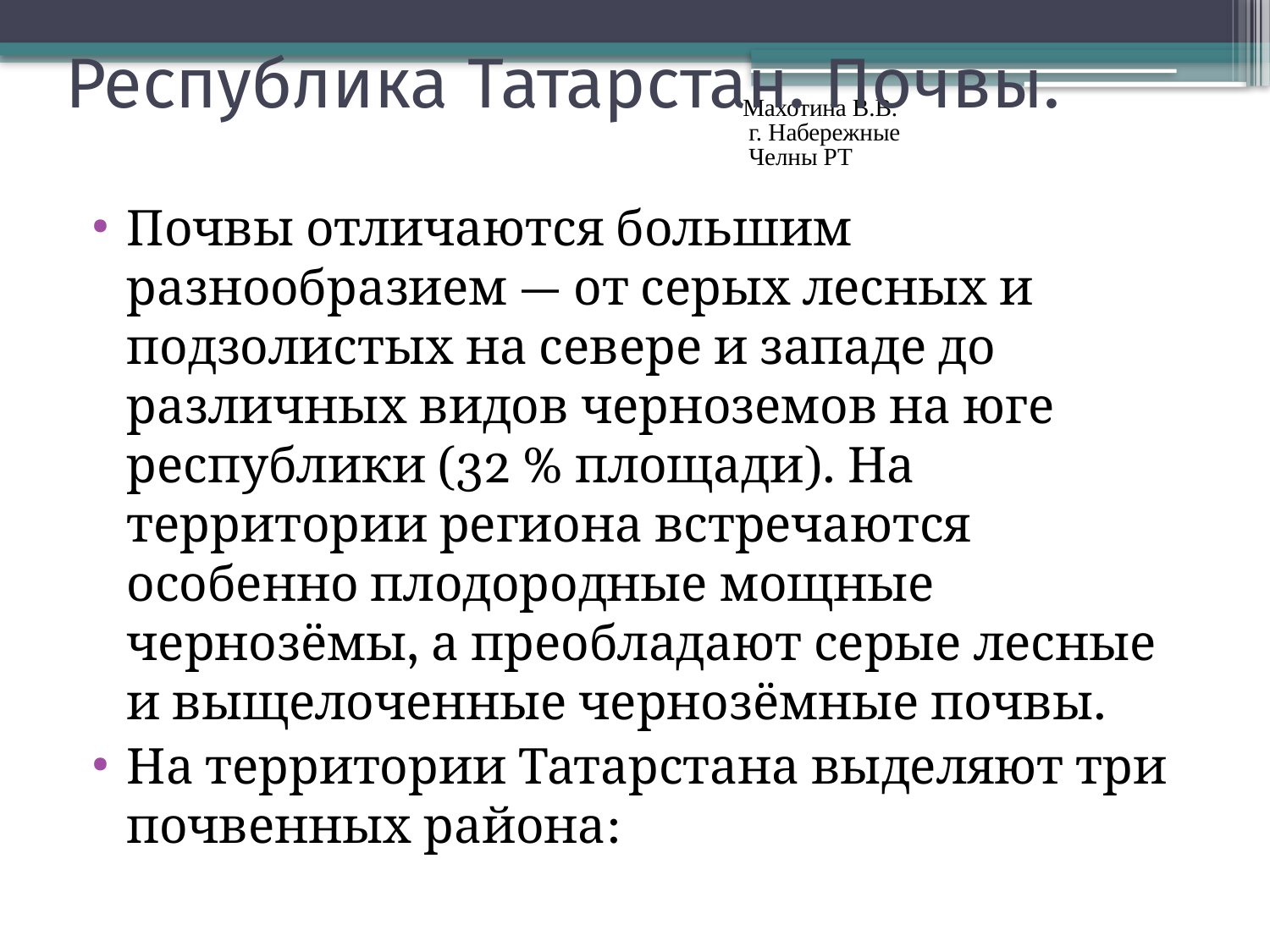

# Республика Татарстан. Почвы.
Махотина В.В. г. Набережные Челны РТ
Почвы отличаются большим разнообразием — от серых лесных и подзолистых на севере и западе до различных видов черноземов на юге республики (32 % площади). На территории региона встречаются особенно плодородные мощные чернозёмы, а преобладают серые лесные и выщелоченные чернозёмные почвы.
На территории Татарстана выделяют три почвенных района: